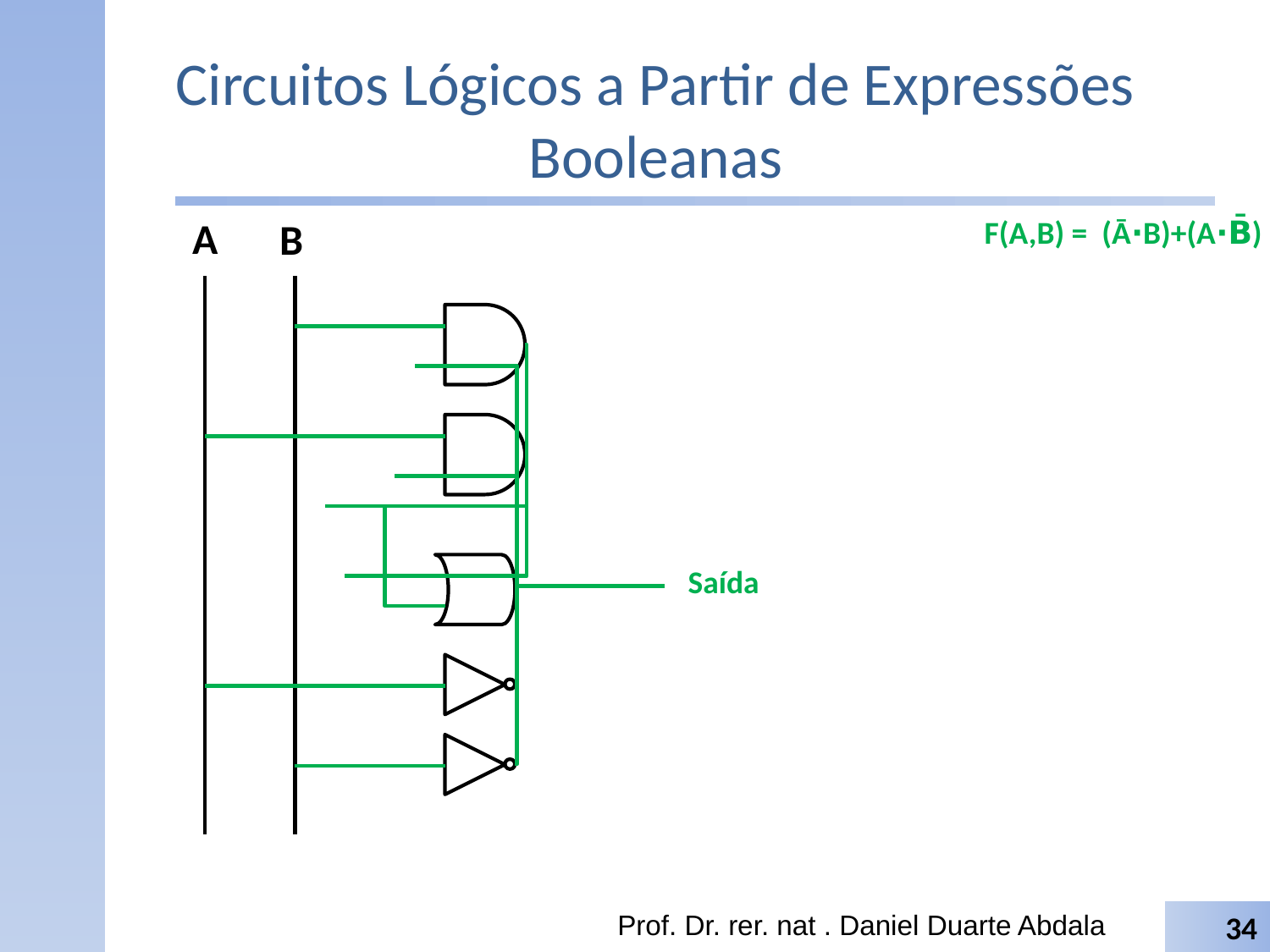

# Circuitos Lógicos a Partir de Expressões Booleanas
A
F(A,B) =  (Ā⋅B)+(A⋅B̄)
B

.

Saída

Prof. Dr. rer. nat . Daniel Duarte Abdala
34